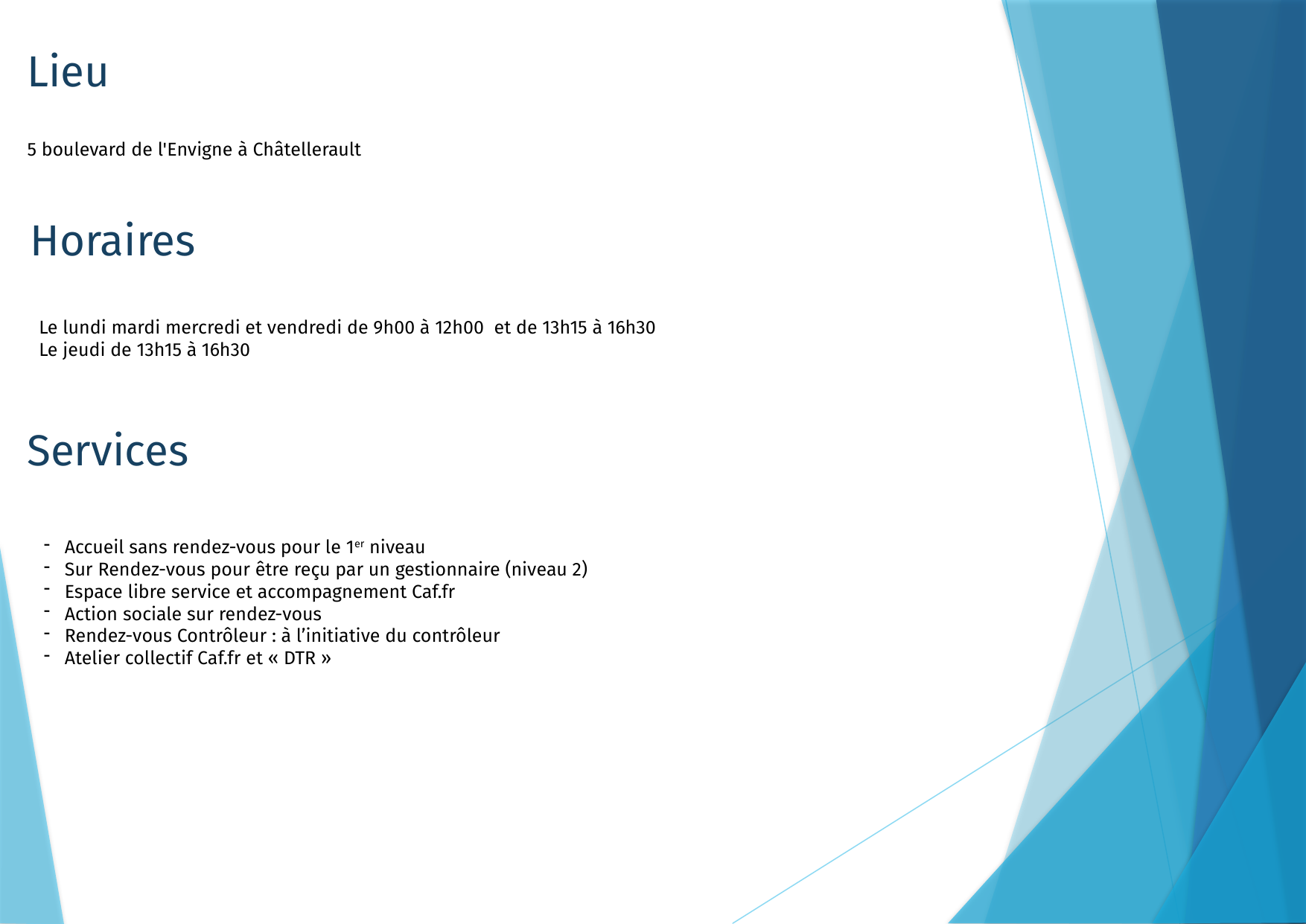

Lieu
5 boulevard de l'Envigne à Châtellerault

# Les ateliers collectifs
Horaires
Le lundi mardi mercredi et vendredi de 9h00 à 12h00  et de 13h15 à 16h30
Le jeudi de 13h15 à 16h30

Services
Accueil sans rendez-vous pour le 1er niveau
Sur Rendez-vous pour être reçu par un gestionnaire (niveau 2)
Espace libre service et accompagnement Caf.fr
Action sociale sur rendez-vous
Rendez-vous Contrôleur : à l’initiative du contrôleur
Atelier collectif Caf.fr et « DTR »